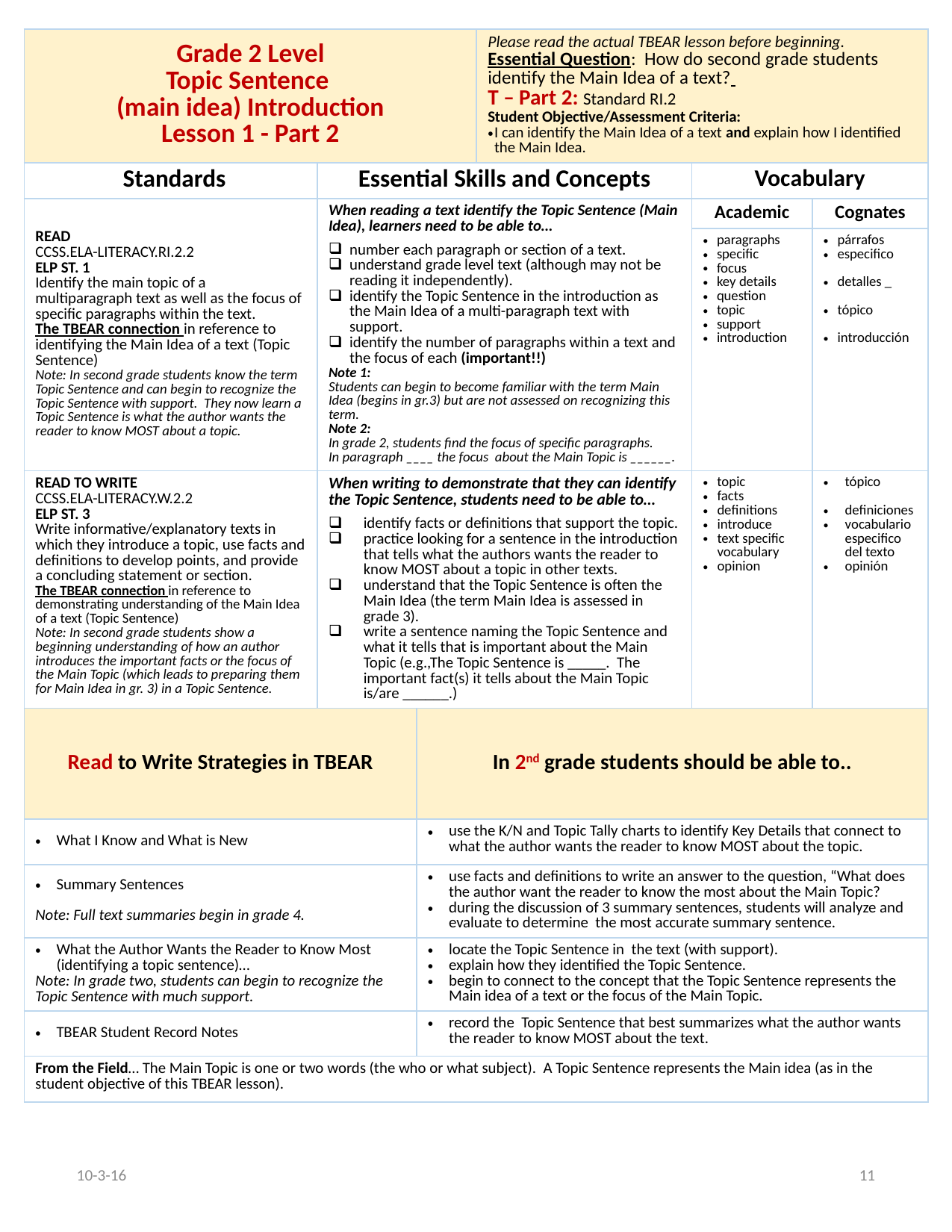

| Grade 2 Level Topic Sentence (main idea) Introduction Lesson 1 - Part 2 |  |  | Please read the actual TBEAR lesson before beginning. Essential Question: How do second grade students identify the Main Idea of a text? T – Part 2: Standard RI.2 Student Objective/Assessment Criteria: I can identify the Main Idea of a text and explain how I identified the Main Idea. |  |  |
| --- | --- | --- | --- | --- | --- |
| Standards | Essential Skills and Concepts |  |  | Vocabulary |  |
| READ CCSS.ELA-LITERACY.RI.2.2 ELP ST. 1 Identify the main topic of a multiparagraph text as well as the focus of specific paragraphs within the text. The TBEAR connection in reference to identifying the Main Idea of a text (Topic Sentence) Note: In second grade students know the term Topic Sentence and can begin to recognize the Topic Sentence with support. They now learn a Topic Sentence is what the author wants the reader to know MOST about a topic. | When reading a text identify the Topic Sentence (Main Idea), learners need to be able to… number each paragraph or section of a text. understand grade level text (although may not be reading it independently). identify the Topic Sentence in the introduction as the Main Idea of a multi-paragraph text with support. identify the number of paragraphs within a text and the focus of each (important!!) Note 1: Students can begin to become familiar with the term Main Idea (begins in gr.3) but are not assessed on recognizing this term. Note 2: In grade 2, students find the focus of specific paragraphs. In paragraph \_\_\_\_ the focus about the Main Topic is \_\_\_\_\_\_. |  |  | Academic | Cognates |
|  |  |  |  | paragraphs specific focus key details question topic support introduction | párrafos especifico detalles \_ tópico introducción |
| READ TO WRITE CCSS.ELA-LITERACY.W.2.2 ELP ST. 3 Write informative/explanatory texts in which they introduce a topic, use facts and definitions to develop points, and provide a concluding statement or section. The TBEAR connection in reference to demonstrating understanding of the Main Idea of a text (Topic Sentence) Note: In second grade students show a beginning understanding of how an author introduces the important facts or the focus of the Main Topic (which leads to preparing them for Main Idea in gr. 3) in a Topic Sentence. | When writing to demonstrate that they can identify the Topic Sentence, students need to be able to… identify facts or definitions that support the topic. practice looking for a sentence in the introduction that tells what the authors wants the reader to know MOST about a topic in other texts. understand that the Topic Sentence is often the Main Idea (the term Main Idea is assessed in grade 3). write a sentence naming the Topic Sentence and what it tells that is important about the Main Topic (e.g.,The Topic Sentence is \_\_\_\_\_. The important fact(s) it tells about the Main Topic is/are \_\_\_\_\_\_.) |  |  | topic facts definitions introduce text specific vocabulary opinion | tópico definiciones vocabulario especifico del texto opinión |
| Read to Write Strategies in TBEAR |  | In 2nd grade students should be able to.. |  |  |  |
| What I Know and What is New |  | use the K/N and Topic Tally charts to identify Key Details that connect to what the author wants the reader to know MOST about the topic. |  |  |  |
| Summary Sentences Note: Full text summaries begin in grade 4. |  | use facts and definitions to write an answer to the question, “What does the author want the reader to know the most about the Main Topic? during the discussion of 3 summary sentences, students will analyze and evaluate to determine the most accurate summary sentence. |  |  |  |
| What the Author Wants the Reader to Know Most (identifying a topic sentence)… Note: In grade two, students can begin to recognize the Topic Sentence with much support. |  | locate the Topic Sentence in the text (with support). explain how they identified the Topic Sentence. begin to connect to the concept that the Topic Sentence represents the Main idea of a text or the focus of the Main Topic. |  |  |  |
| TBEAR Student Record Notes |  | record the Topic Sentence that best summarizes what the author wants the reader to know MOST about the text. |  |  |  |
| From the Field… The Main Topic is one or two words (the who or what subject). A Topic Sentence represents the Main idea (as in the student objective of this TBEAR lesson). |  |  |  |  |  |
10-3-16
11